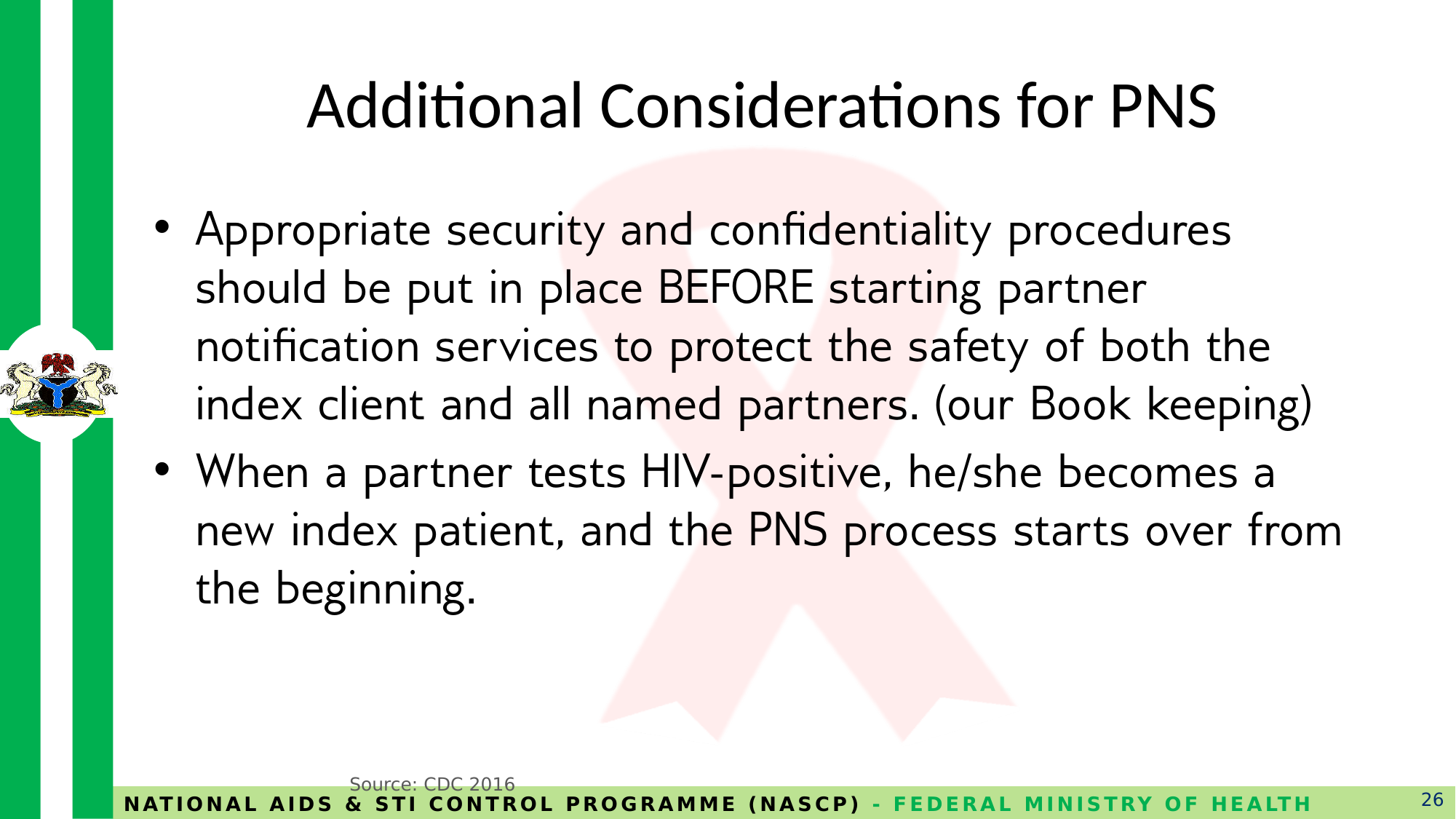

# Additional Considerations for PNS
Appropriate security and confidentiality procedures should be put in place BEFORE starting partner notification services to protect the safety of both the index client and all named partners. (our Book keeping)
When a partner tests HIV-positive, he/she becomes a new index patient, and the PNS process starts over from the beginning.

26
Source: CDC 2016